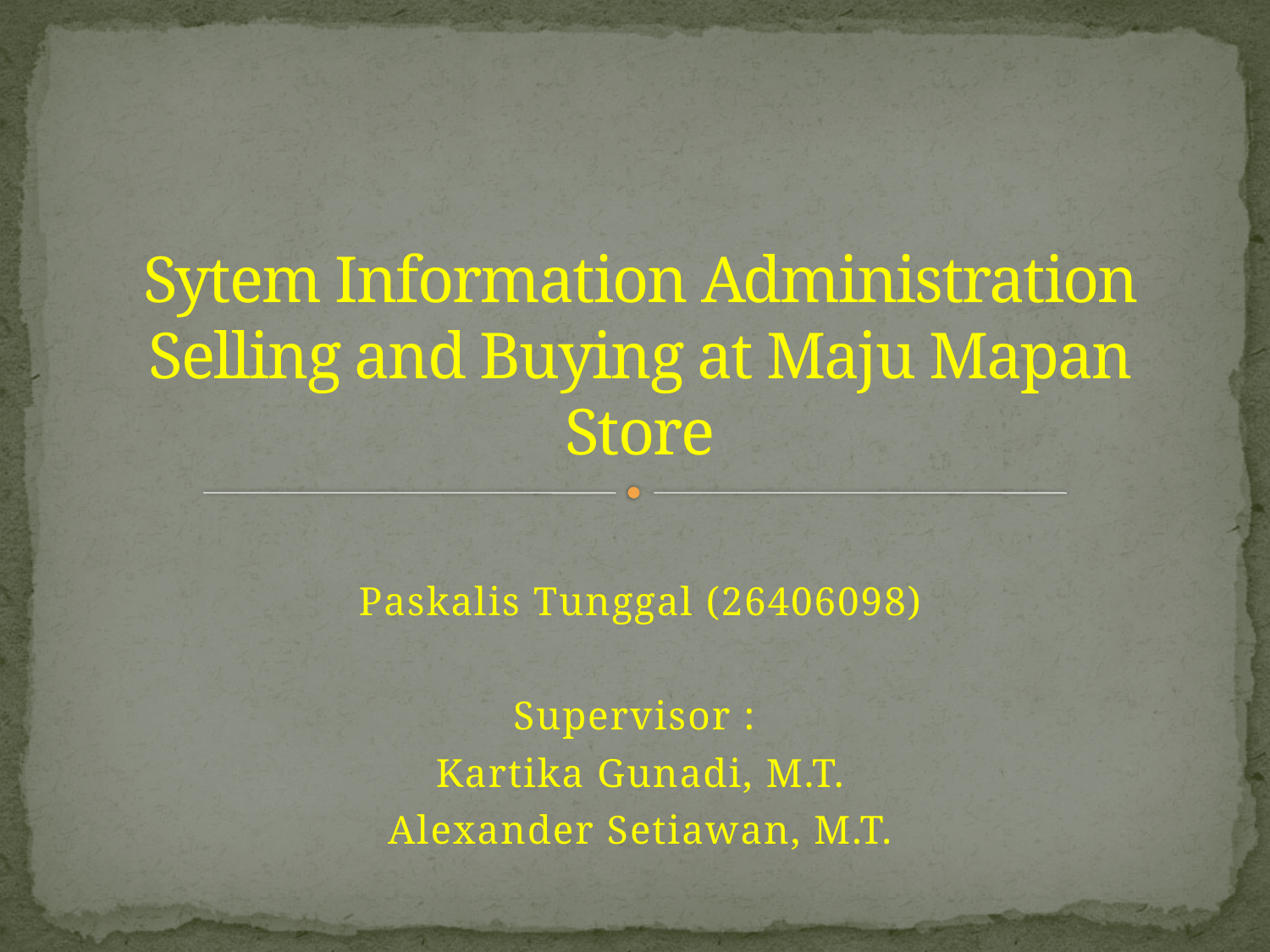

# Sytem Information Administration Selling and Buying at Maju Mapan Store

Paskalis Tunggal (26406098)

Supervisor :
Kartika Gunadi, M.T.
Alexander Setiawan, M.T.